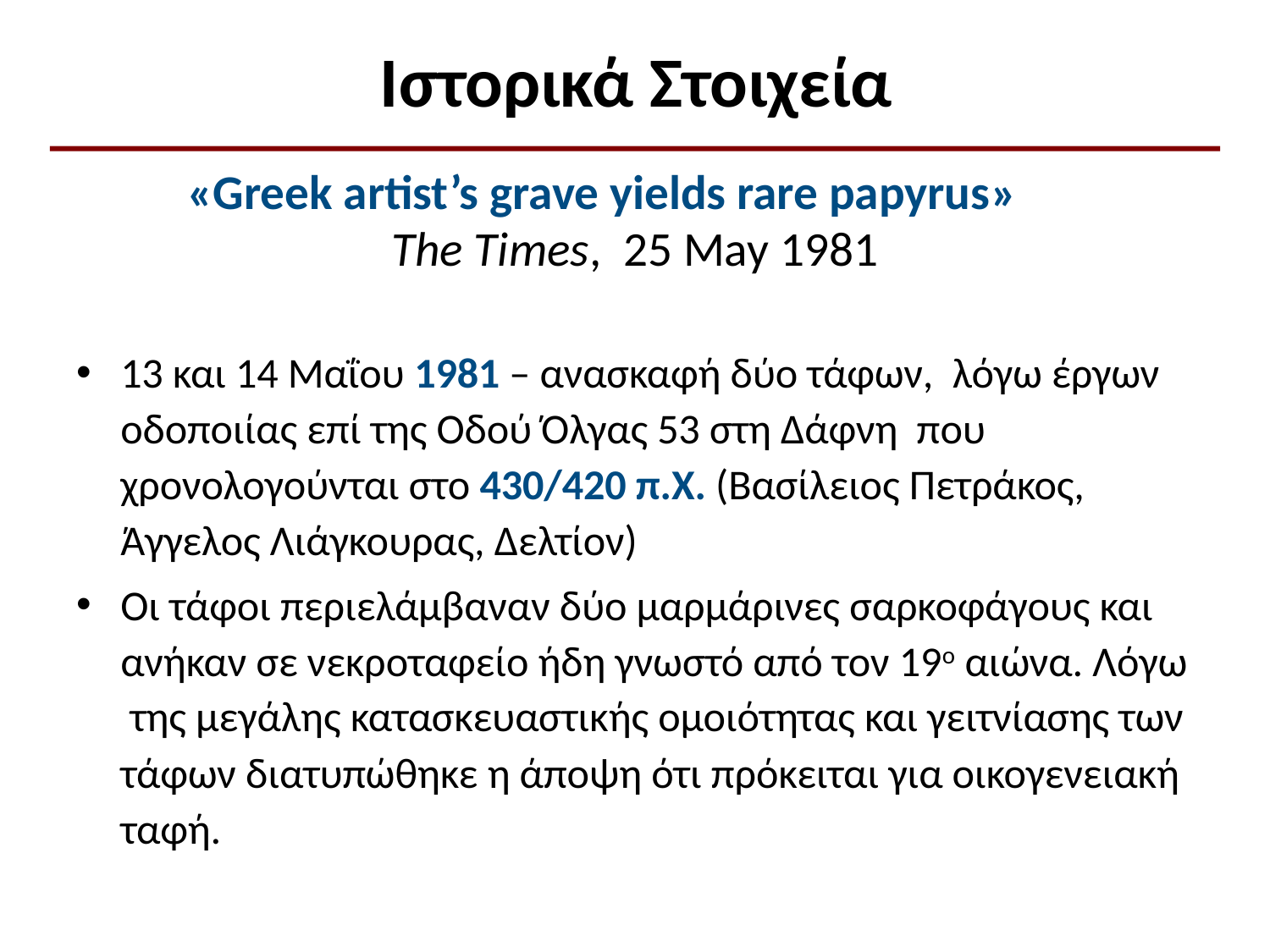

# Ιστορικά Στοιχεία

«Greek artist’s grave yields rare papyrus»
The Times,  25 May 1981

13 και 14 Μαΐου 1981 – ανασκαφή δύο τάφων,  λόγω έργων οδοποιίας επί της Οδού Όλγας 53 στη Δάφνη  που χρονολογούνται στο 430/420 π.Χ. (Βασίλειος Πετράκος, Άγγελος Λιάγκουρας, Δελτίον)
Οι τάφοι περιελάμβαναν δύο μαρμάρινες σαρκοφάγους και ανήκαν σε νεκροταφείο ήδη γνωστό από τον 19ο αιώνα. Λόγω  της μεγάλης κατασκευαστικής ομοιότητας και γειτνίασης των τάφων διατυπώθηκε η άποψη ότι πρόκειται για οικογενειακή ταφή.